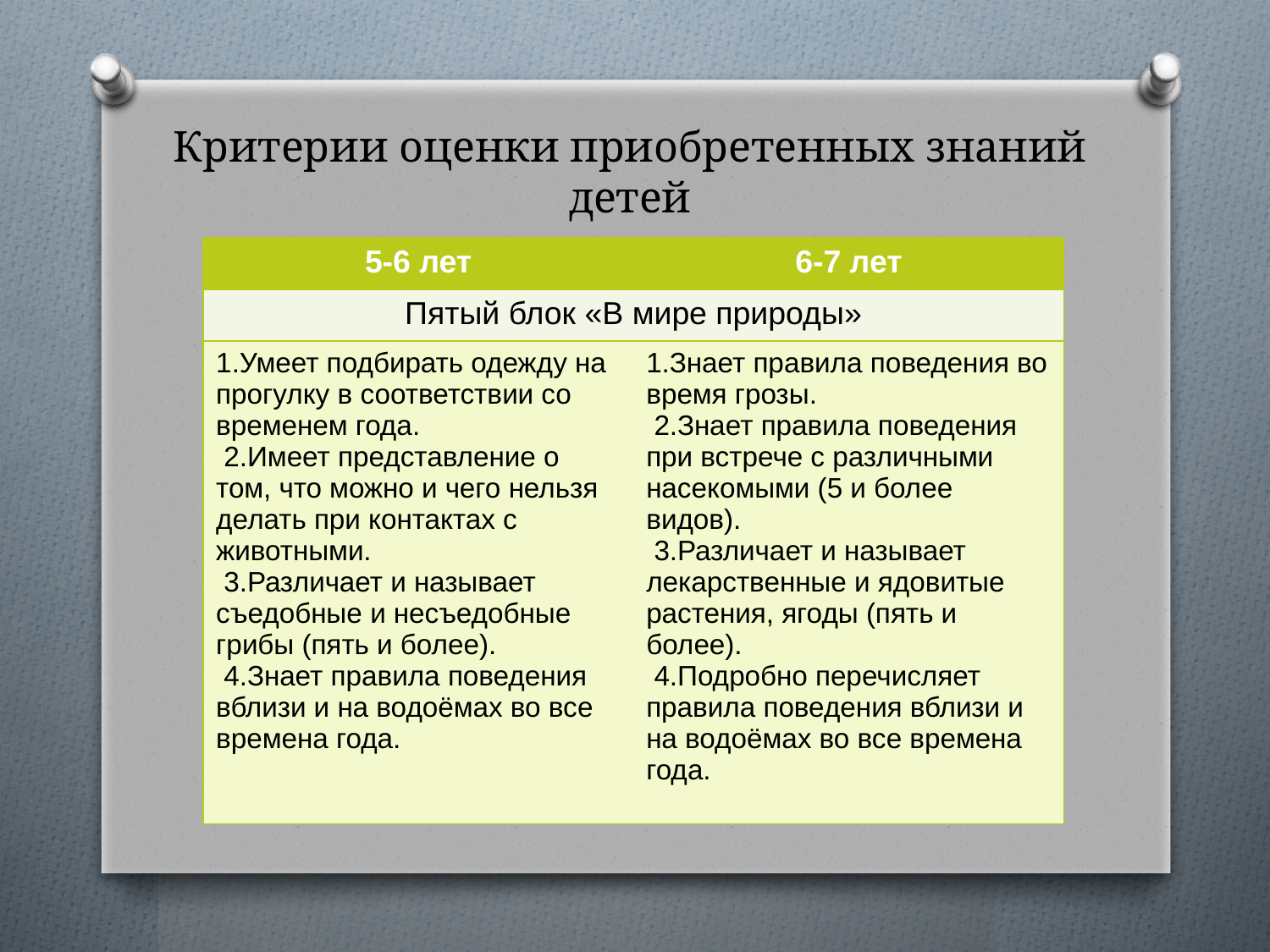

# Критерии оценки приобретенных знаний  детей
| 5-6 лет | 6-7 лет |
| --- | --- |
| Пятый блок «В мире природы» |  |
| 1.Умеет подбирать одежду на прогулку в соответствии со временем года. 2.Имеет представление о том, что можно и чего нельзя делать при контактах с животными. 3.Различает и называет съедобные и несъедобные грибы (пять и более). 4.Знает правила поведения вблизи и на водоёмах во все времена года. | 1.Знает правила поведения во время грозы. 2.Знает правила поведения при встрече с различными насекомыми (5 и более видов). 3.Различает и называет лекарственные и ядовитые растения, ягоды (пять и более). 4.Подробно перечисляет правила поведения вблизи и на водоёмах во все времена года. |